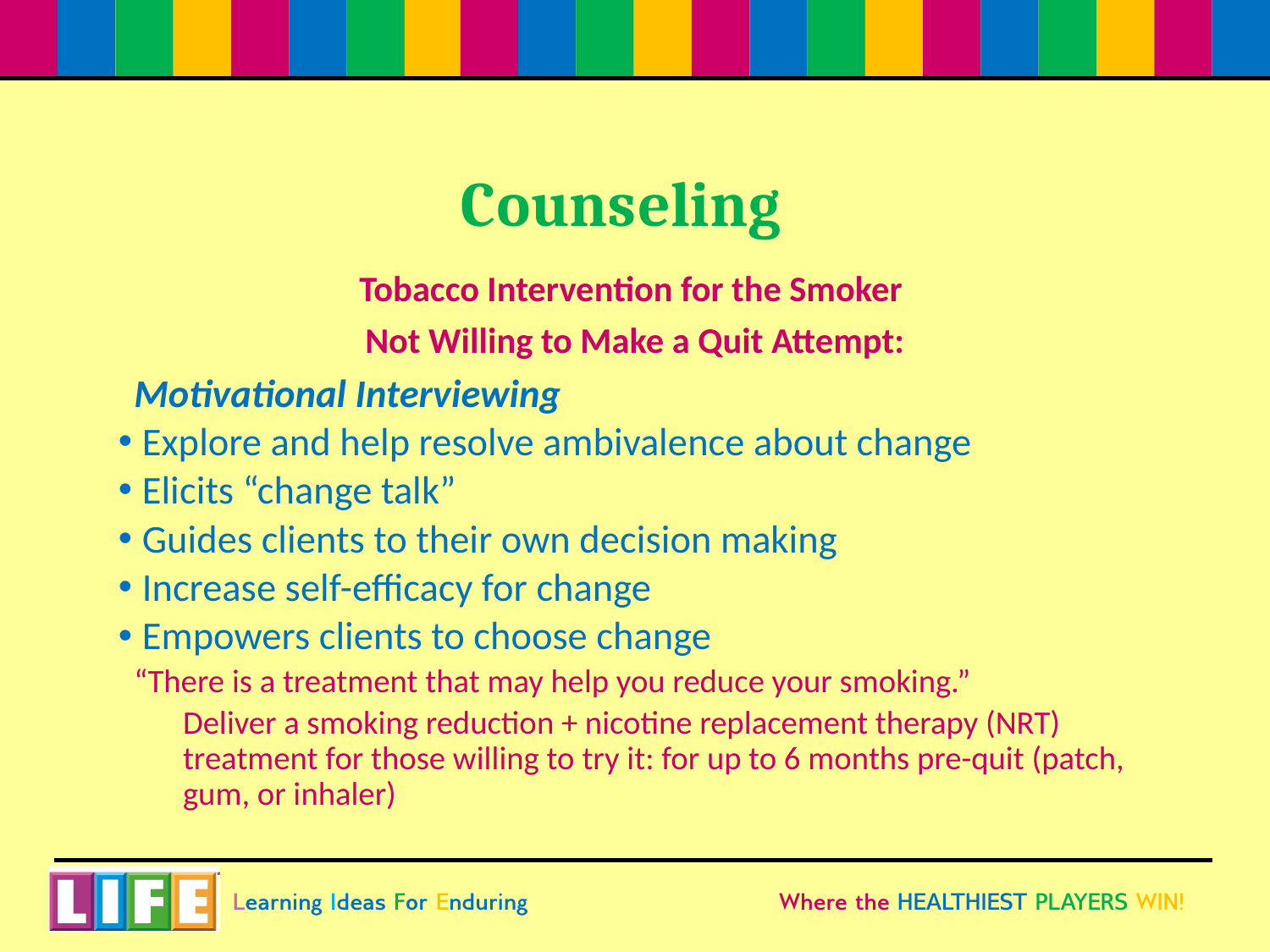

# Counseling
Tobacco Intervention for the Smoker
Not Willing to Make a Quit Attempt:
Motivational Interviewing
Explore and help resolve ambivalence about change
Elicits “change talk”
Guides clients to their own decision making
Increase self-efficacy for change
Empowers clients to choose change
	“There is a treatment that may help you reduce your smoking.”
Deliver a smoking reduction + nicotine replacement therapy (NRT) treatment for those willing to try it: for up to 6 months pre-quit (patch, gum, or inhaler)